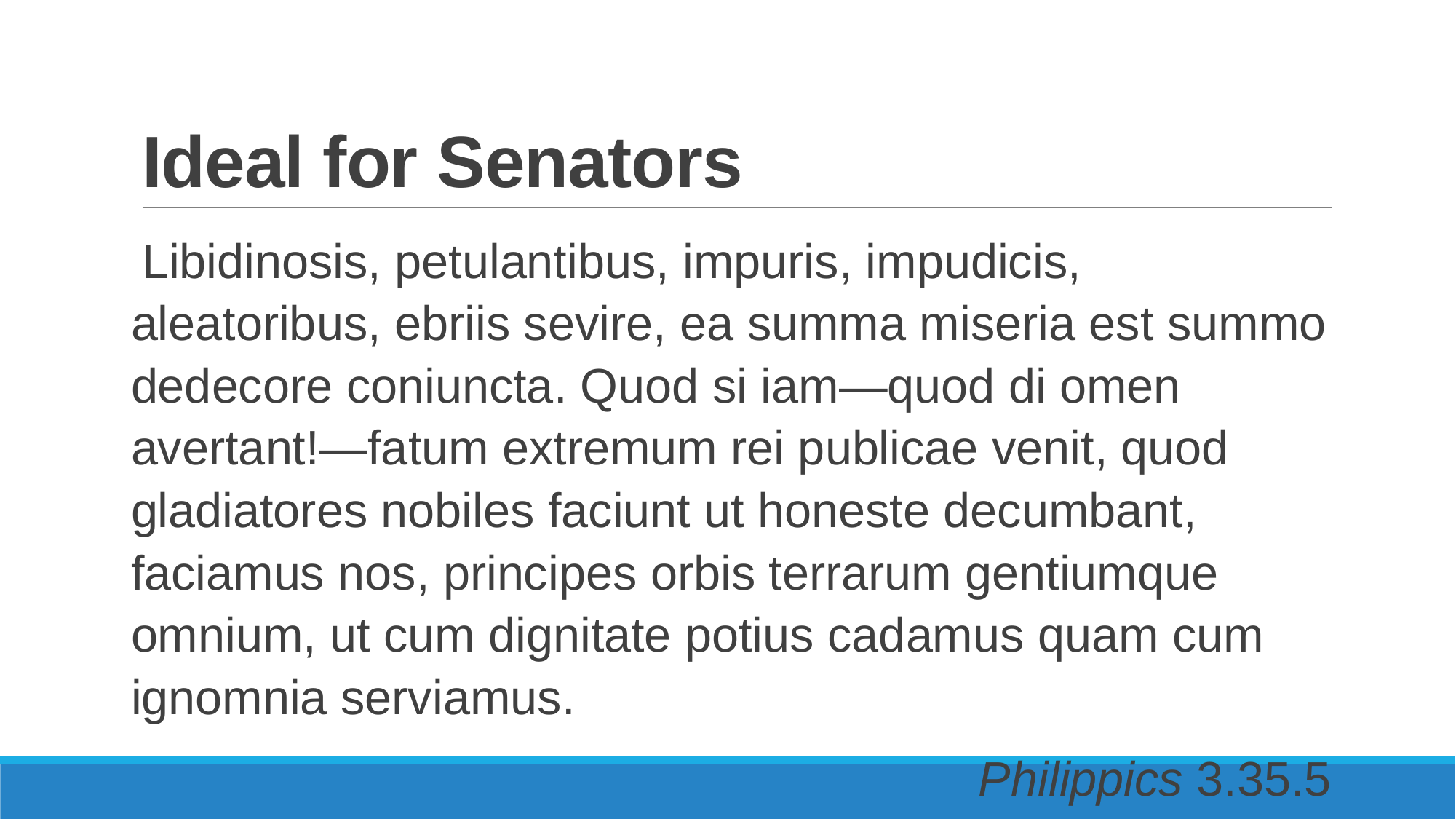

# Ideal for Senators
Libidinosis, petulantibus, impuris, impudicis, aleatoribus, ebriis sevire, ea summa miseria est summo dedecore coniuncta. Quod si iam—quod di omen avertant!—fatum extremum rei publicae venit, quod gladiatores nobiles faciunt ut honeste decumbant, faciamus nos, principes orbis terrarum gentiumque omnium, ut cum dignitate potius cadamus quam cum ignomnia serviamus.
Philippics 3.35.5